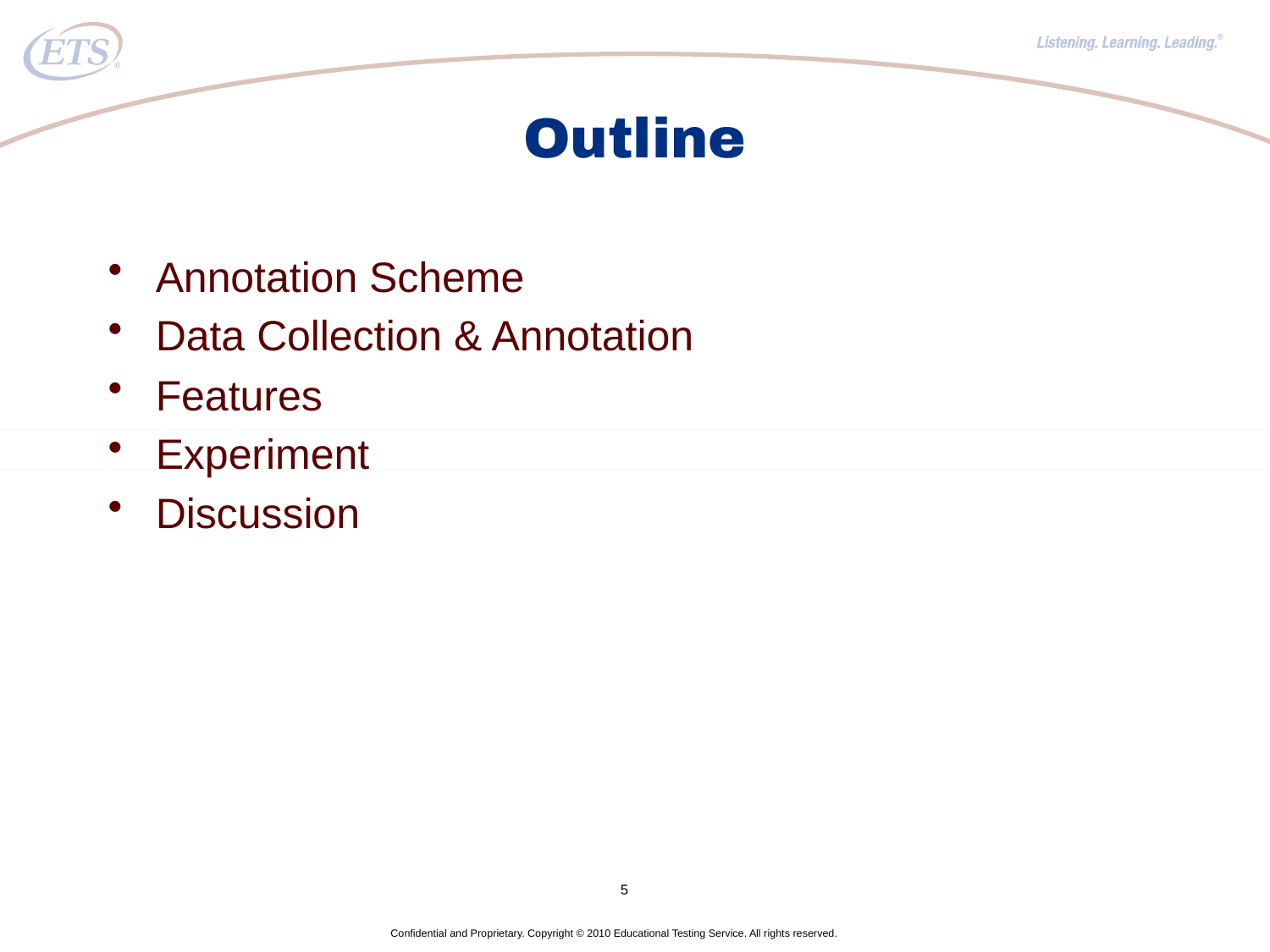

# Outline
Annotation Scheme
Data Collection & Annotation
Features
Experiment
Discussion
5
Confidential and Proprietary. Copyright © 2010 Educational Testing Service. All rights reserved.